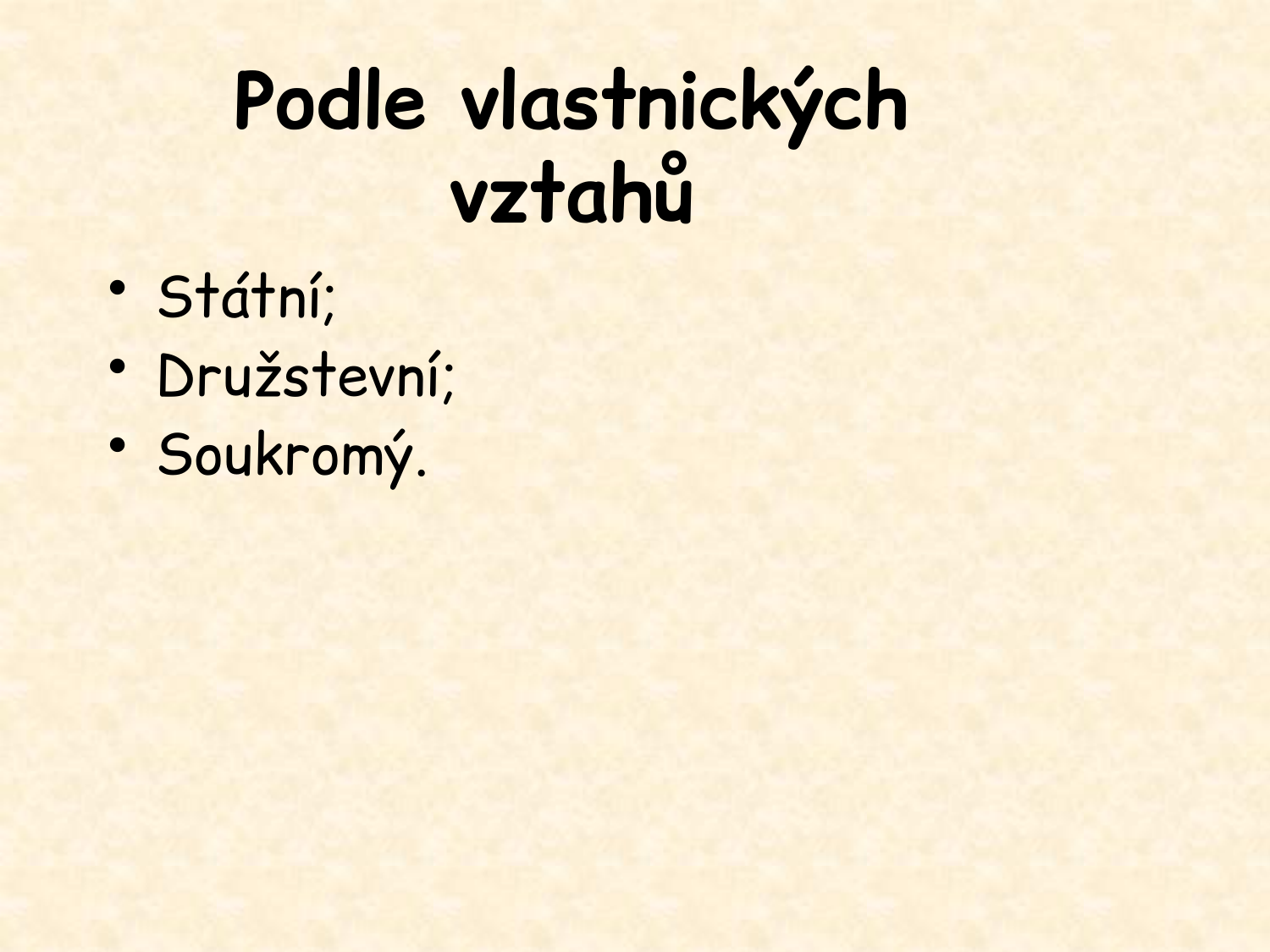

# Podle vlastnických vztahů
Státní;
Družstevní;
Soukromý.